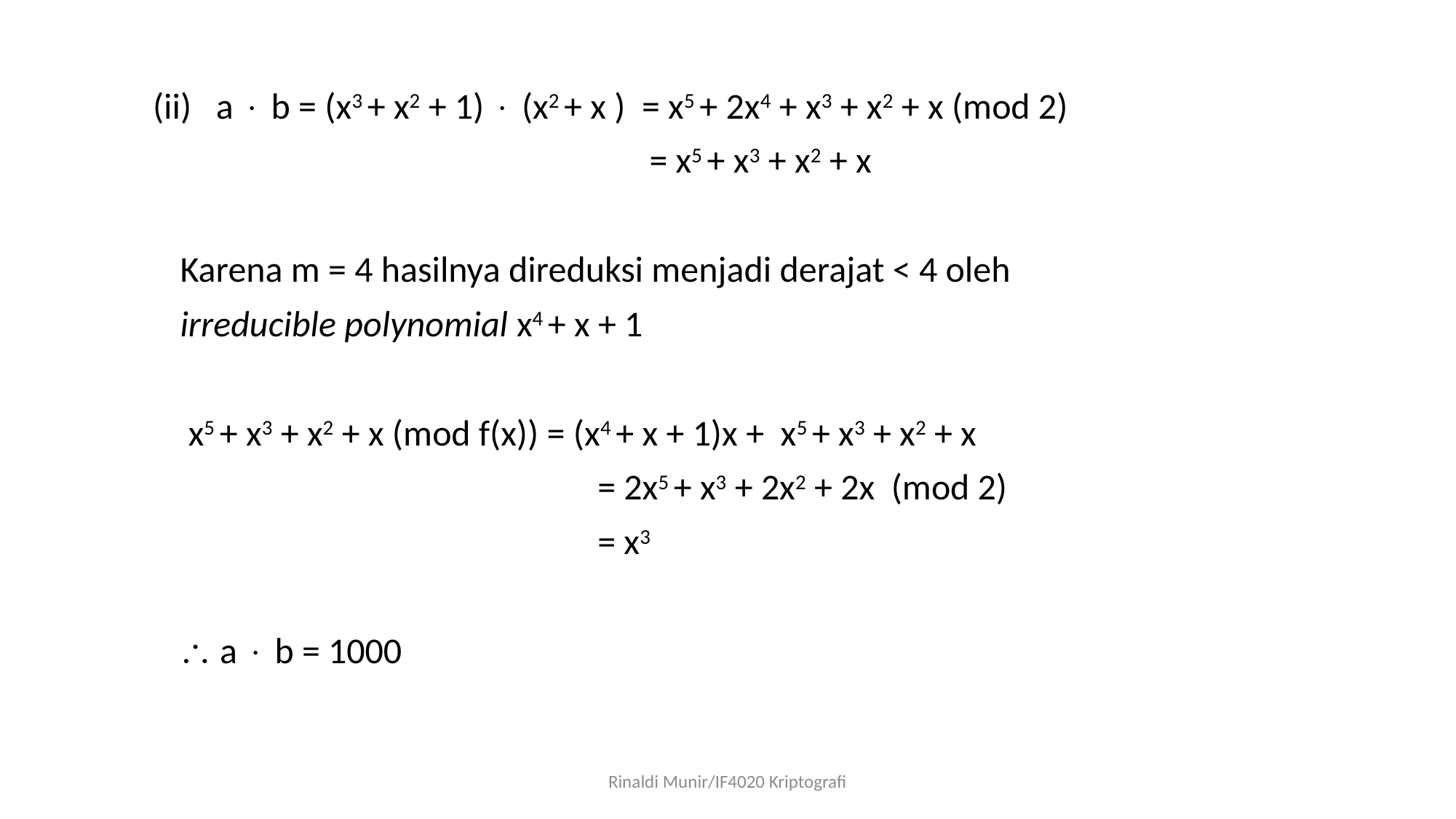

(ii)   a ⋅ b = (x3 + x2 + 1) ⋅ (x2 + x )  = x5 + 2x4 + x3 + x2 + x (mod 2)
					    = x5 + x3 + x2 + x

	Karena m = 4 hasilnya direduksi menjadi derajat < 4 oleh
	irreducible polynomial x4 + x + 1

	 x5 + x3 + x2 + x (mod f(x)) = (x4 + x + 1)x +  x5 + x3 + x2 + x
				           = 2x5 + x3 + 2x2 + 2x  (mod 2)
				           = x3

	∴ a ⋅ b = 1000

Rinaldi Munir/IF4020 Kriptografi